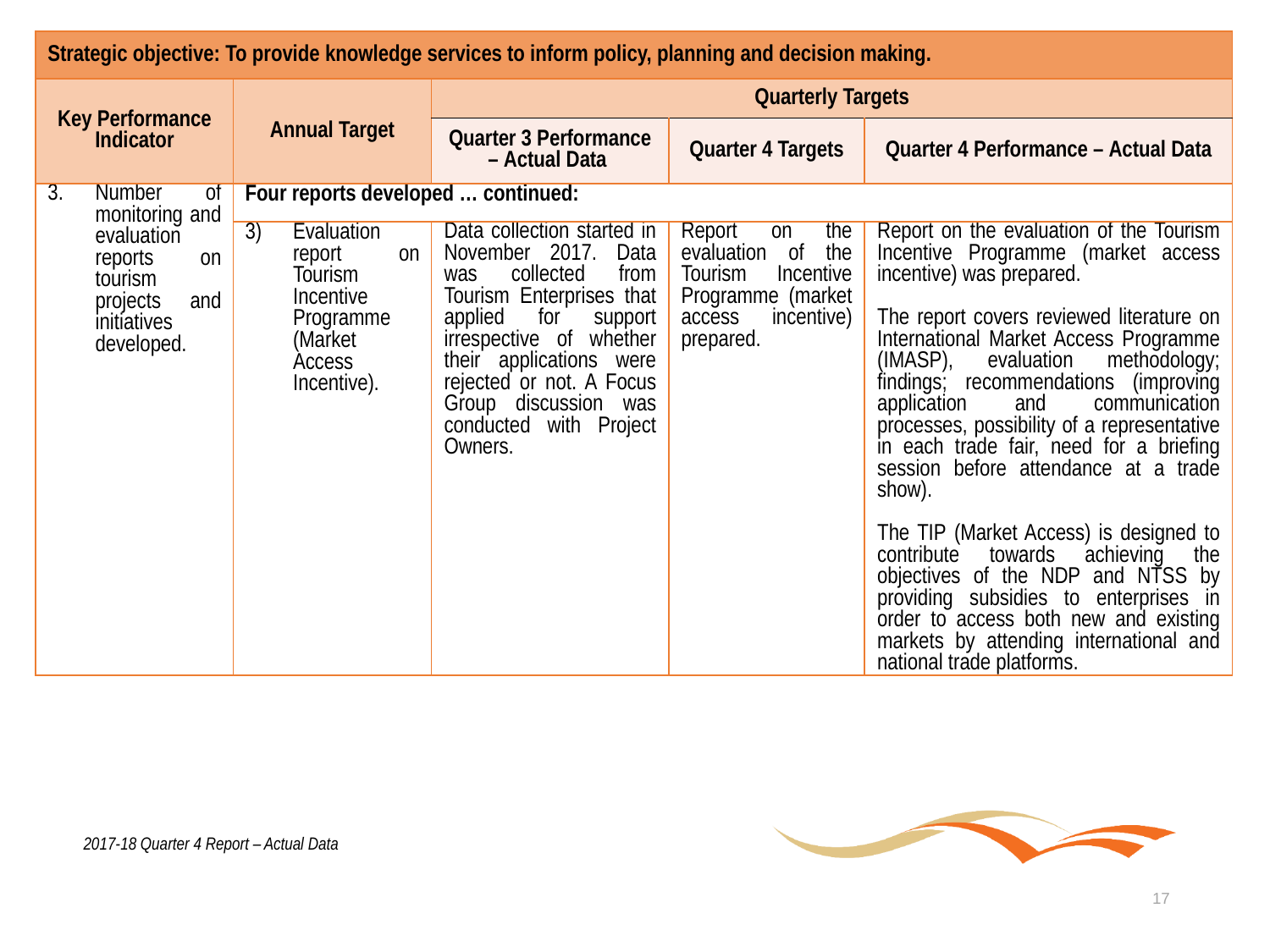

| Strategic objective: To provide knowledge services to inform policy, planning and decision making. |  |  |  |  |
| --- | --- | --- | --- | --- |
| Key Performance Indicator | Annual Target | Quarterly Targets |  |  |
|  |  | Quarter 3 Performance – Actual Data | Quarter 4 Targets | Quarter 4 Performance – Actual Data |
| Number of monitoring and evaluation reports on tourism projects and initiatives developed. | Four reports developed … continued: |  |  |  |
|  | Evaluation report on Tourism Incentive Programme (Market Access Incentive). | Data collection started in November 2017. Data was collected from Tourism Enterprises that applied for support irrespective of whether their applications were rejected or not. A Focus Group discussion was conducted with Project Owners. | Report on the evaluation of the Tourism Incentive Programme (market access incentive) prepared. | Report on the evaluation of the Tourism Incentive Programme (market access incentive) was prepared. The report covers reviewed literature on International Market Access Programme (IMASP), evaluation methodology; findings; recommendations (improving application and communication processes, possibility of a representative in each trade fair, need for a briefing session before attendance at a trade show). The TIP (Market Access) is designed to contribute towards achieving the objectives of the NDP and NTSS by providing subsidies to enterprises in order to access both new and existing markets by attending international and national trade platforms. |

2017-18 Quarter 4 Report – Actual Data
17